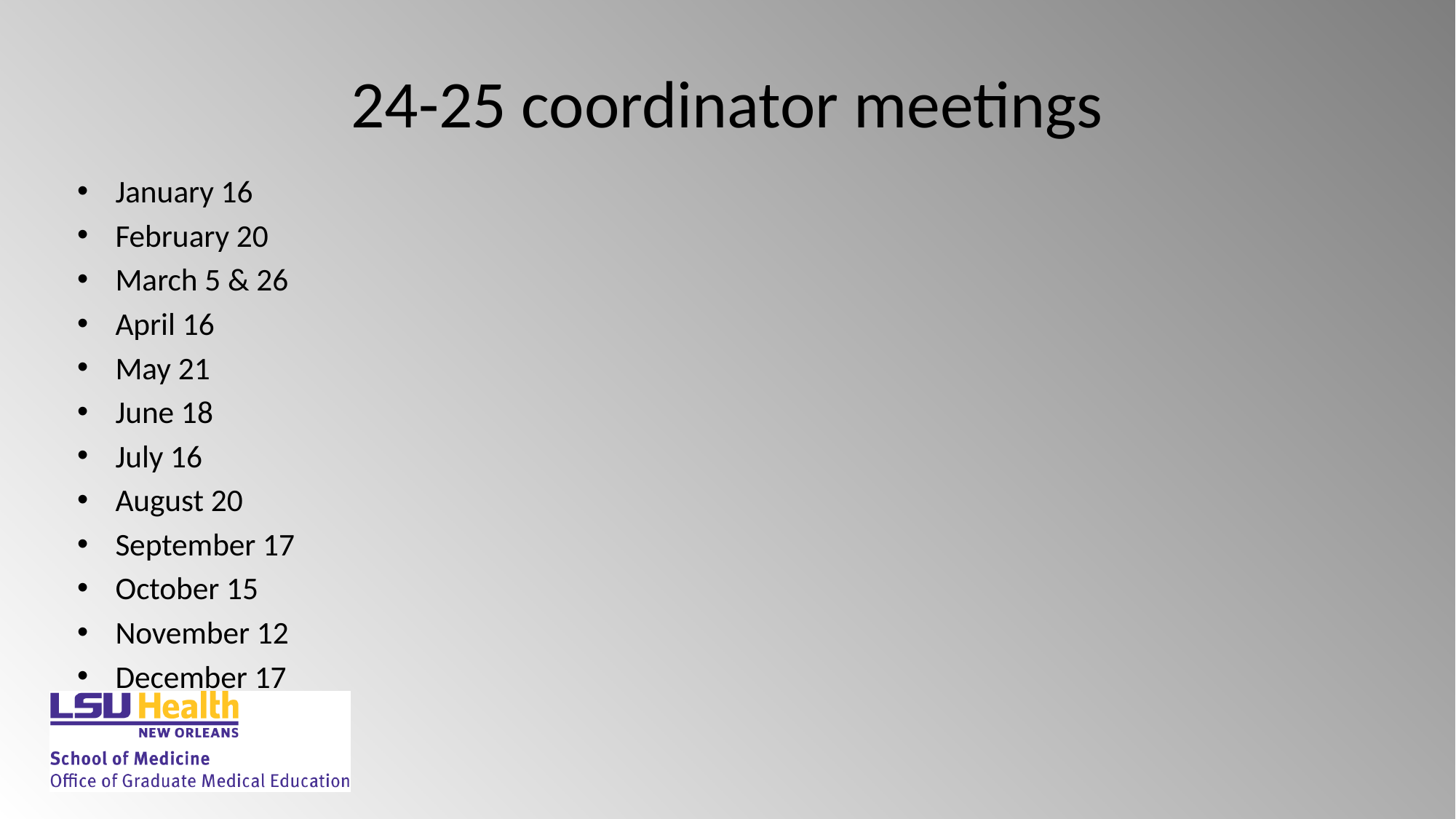

# 24-25 coordinator meetings
January 16
February 20
March 5 & 26
April 16
May 21
June 18
July 16
August 20
September 17
October 15
November 12
December 17